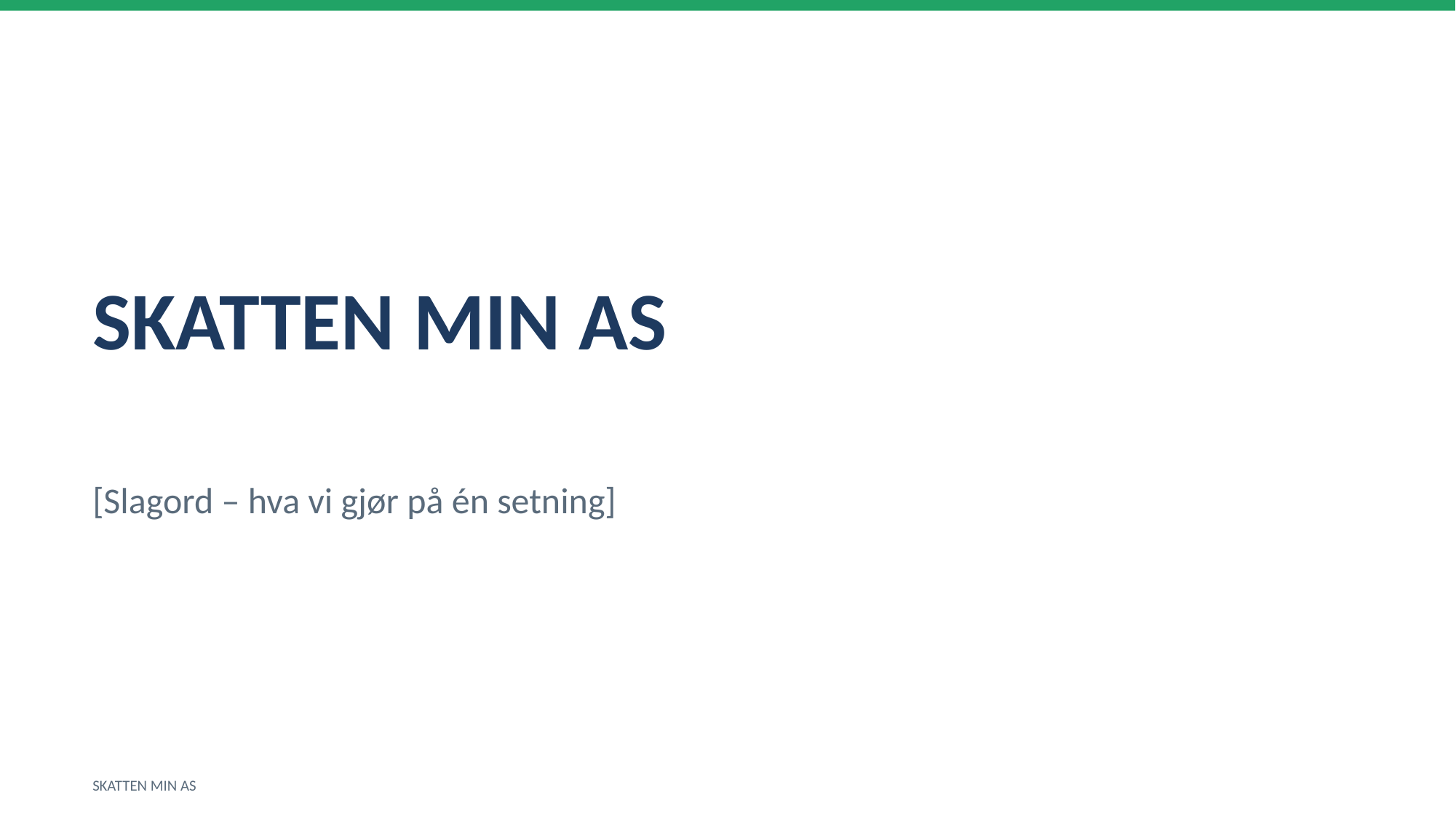

SKATTEN MIN AS
[Slagord – hva vi gjør på én setning]
SKATTEN MIN AS